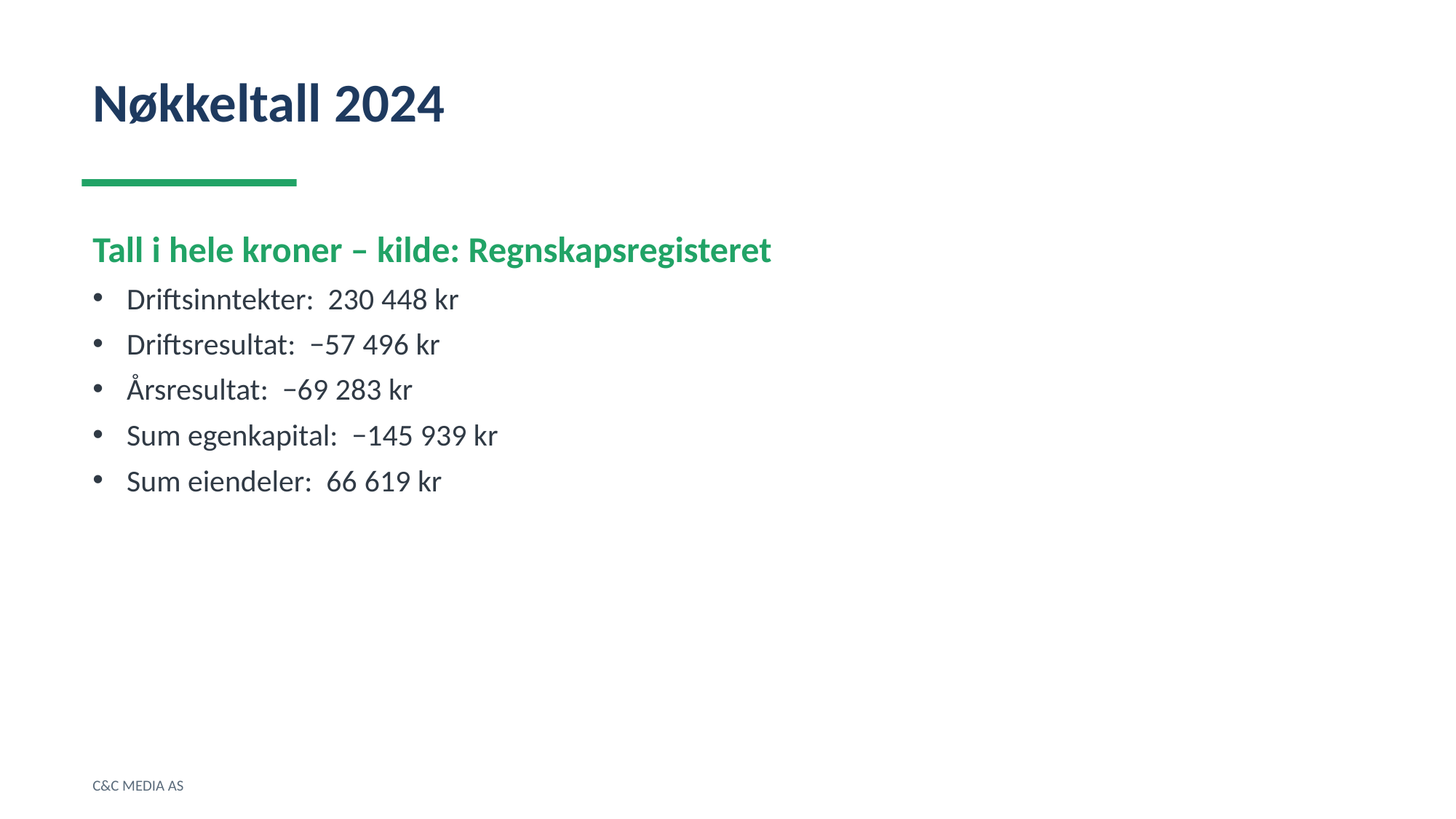

Nøkkeltall 2024

Tall i hele kroner – kilde: Regnskapsregisteret
Driftsinntekter:  230 448 kr
Driftsresultat:  −57 496 kr
Årsresultat:  −69 283 kr
Sum egenkapital:  −145 939 kr
Sum eiendeler:  66 619 kr
C&C MEDIA AS